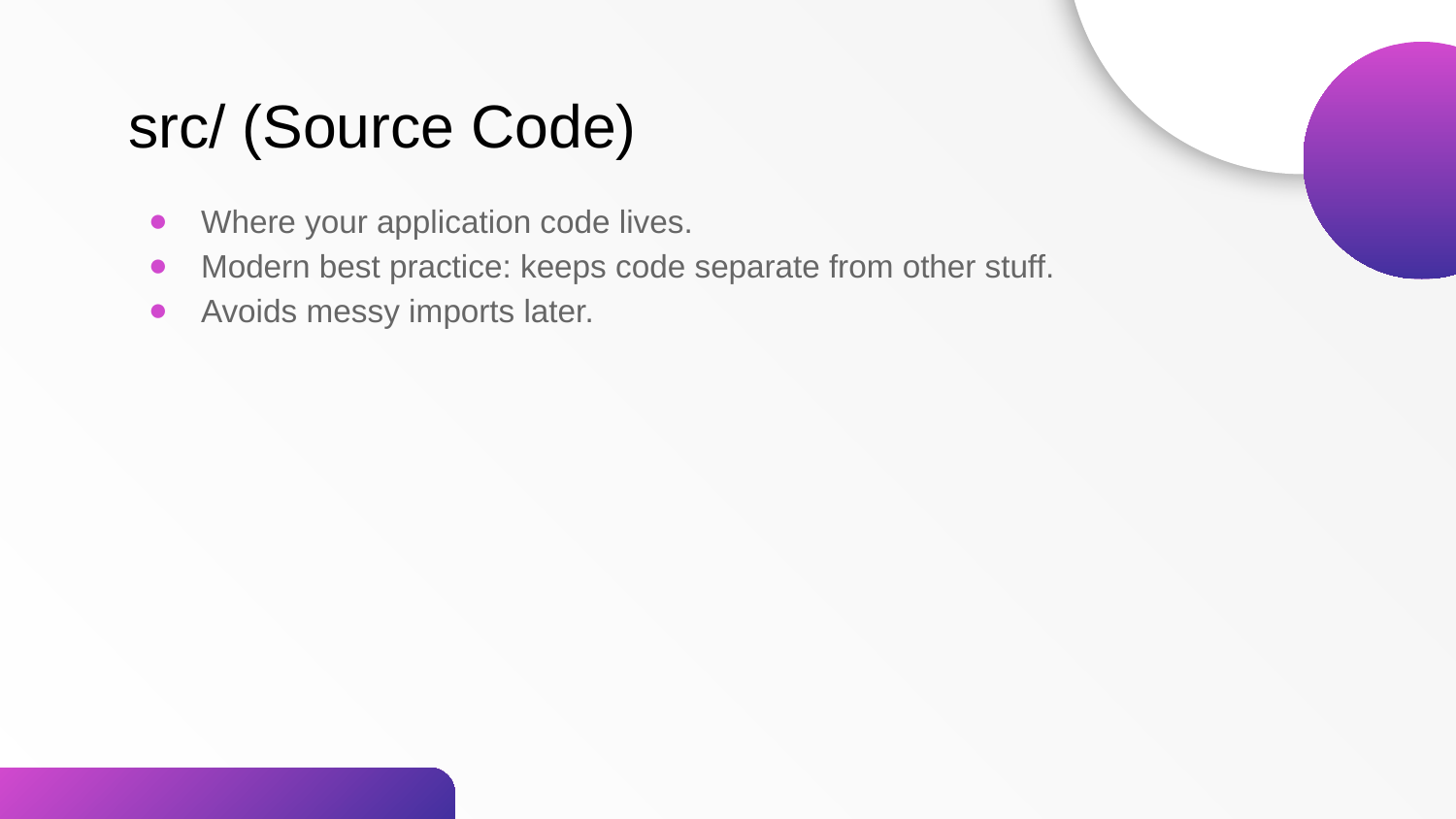

src/ (Source Code)
Where your application code lives.
Modern best practice: keeps code separate from other stuff.
Avoids messy imports later.